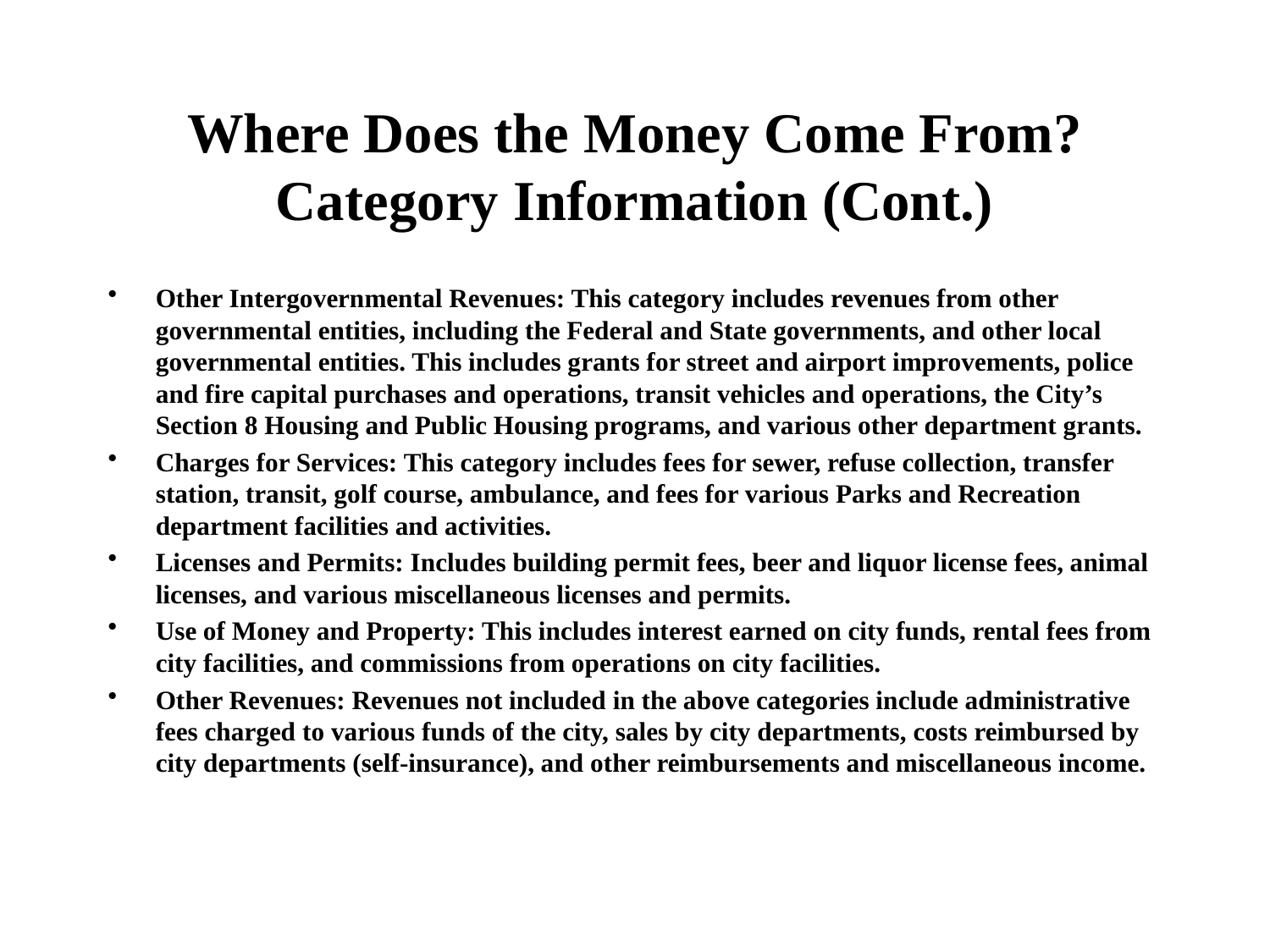

# Where Does the Money Come From? Category Information (Cont.)
Other Intergovernmental Revenues: This category includes revenues from other governmental entities, including the Federal and State governments, and other local governmental entities. This includes grants for street and airport improvements, police and fire capital purchases and operations, transit vehicles and operations, the City’s Section 8 Housing and Public Housing programs, and various other department grants.
Charges for Services: This category includes fees for sewer, refuse collection, transfer station, transit, golf course, ambulance, and fees for various Parks and Recreation department facilities and activities.
Licenses and Permits: Includes building permit fees, beer and liquor license fees, animal licenses, and various miscellaneous licenses and permits.
Use of Money and Property: This includes interest earned on city funds, rental fees from city facilities, and commissions from operations on city facilities.
Other Revenues: Revenues not included in the above categories include administrative fees charged to various funds of the city, sales by city departments, costs reimbursed by city departments (self-insurance), and other reimbursements and miscellaneous income.